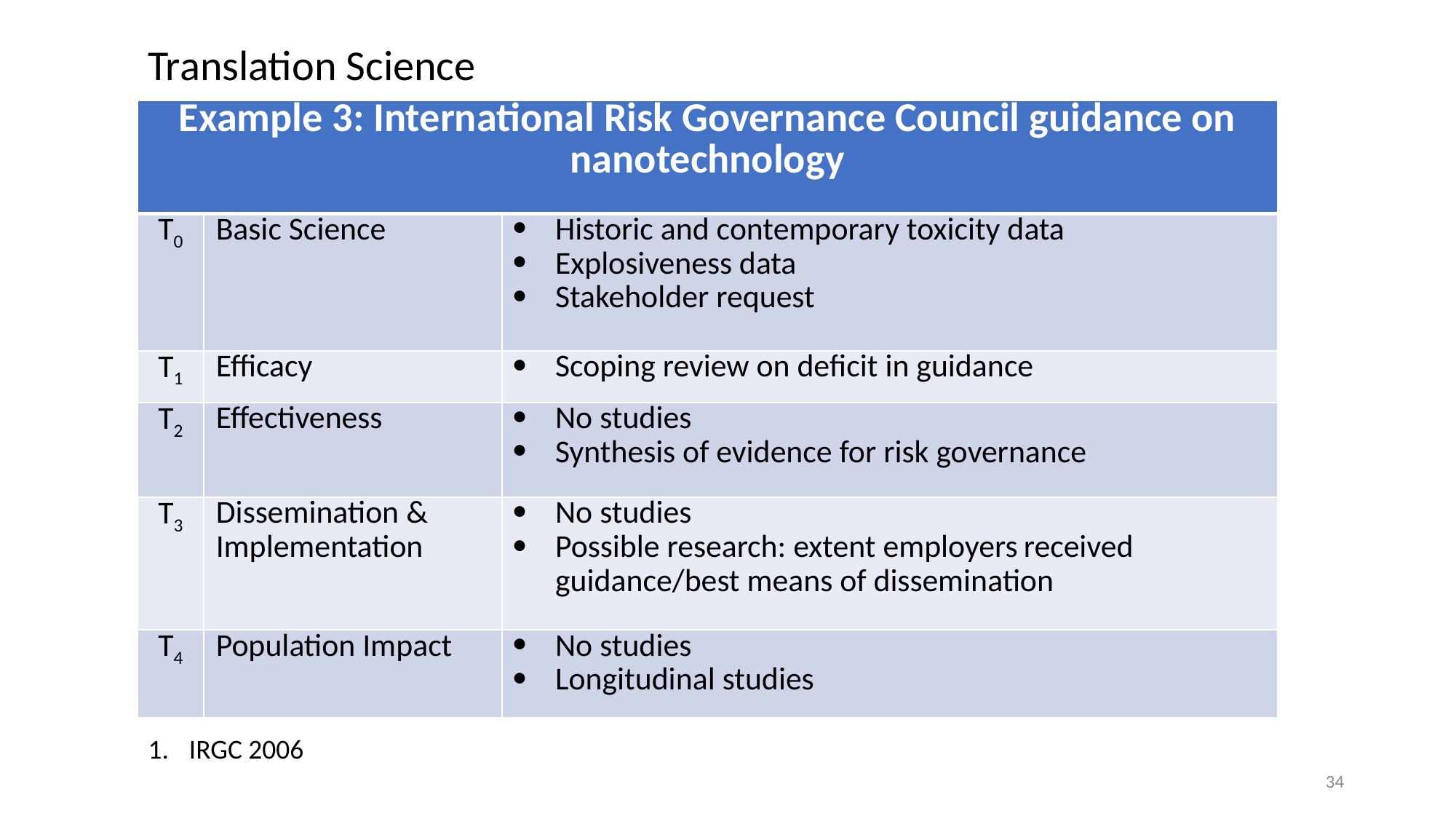

Translation Science
| Example 3: International Risk Governance Council guidance on nanotechnology |  |  |
| --- | --- | --- |
| T0 | Basic Science | Historic and contemporary toxicity data Explosiveness data Stakeholder request |
| T1 | Efficacy | Scoping review on deficit in guidance |
| T2 | Effectiveness | No studies Synthesis of evidence for risk governance |
| T3 | Dissemination & Implementation | No studies Possible research: extent employers received guidance/best means of dissemination |
| T4 | Population Impact | No studies Longitudinal studies |
IRGC 2006
34